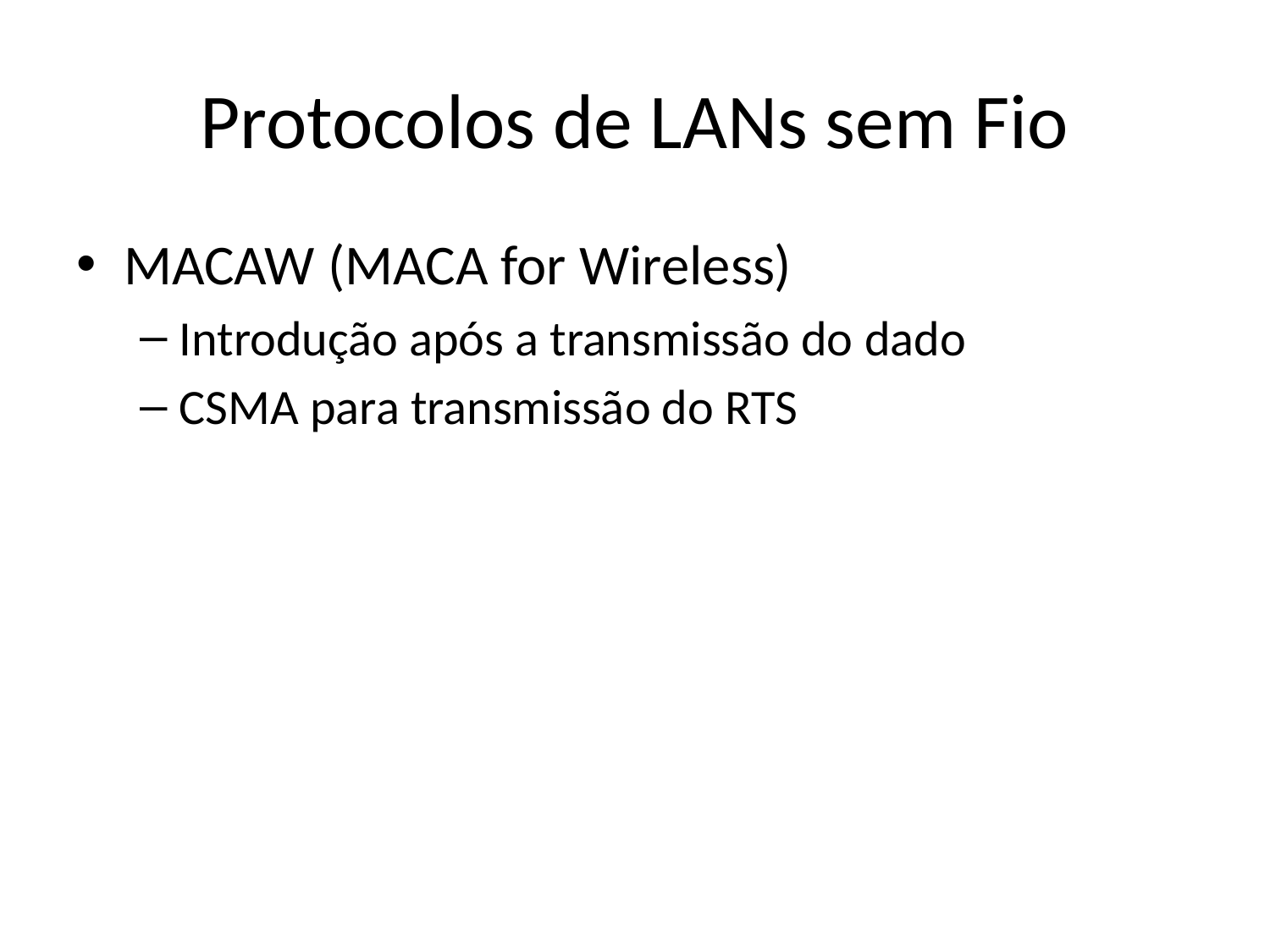

# Protocolos de LANs sem Fio
MACAW (MACA for Wireless)
Introdução após a transmissão do dado
CSMA para transmissão do RTS